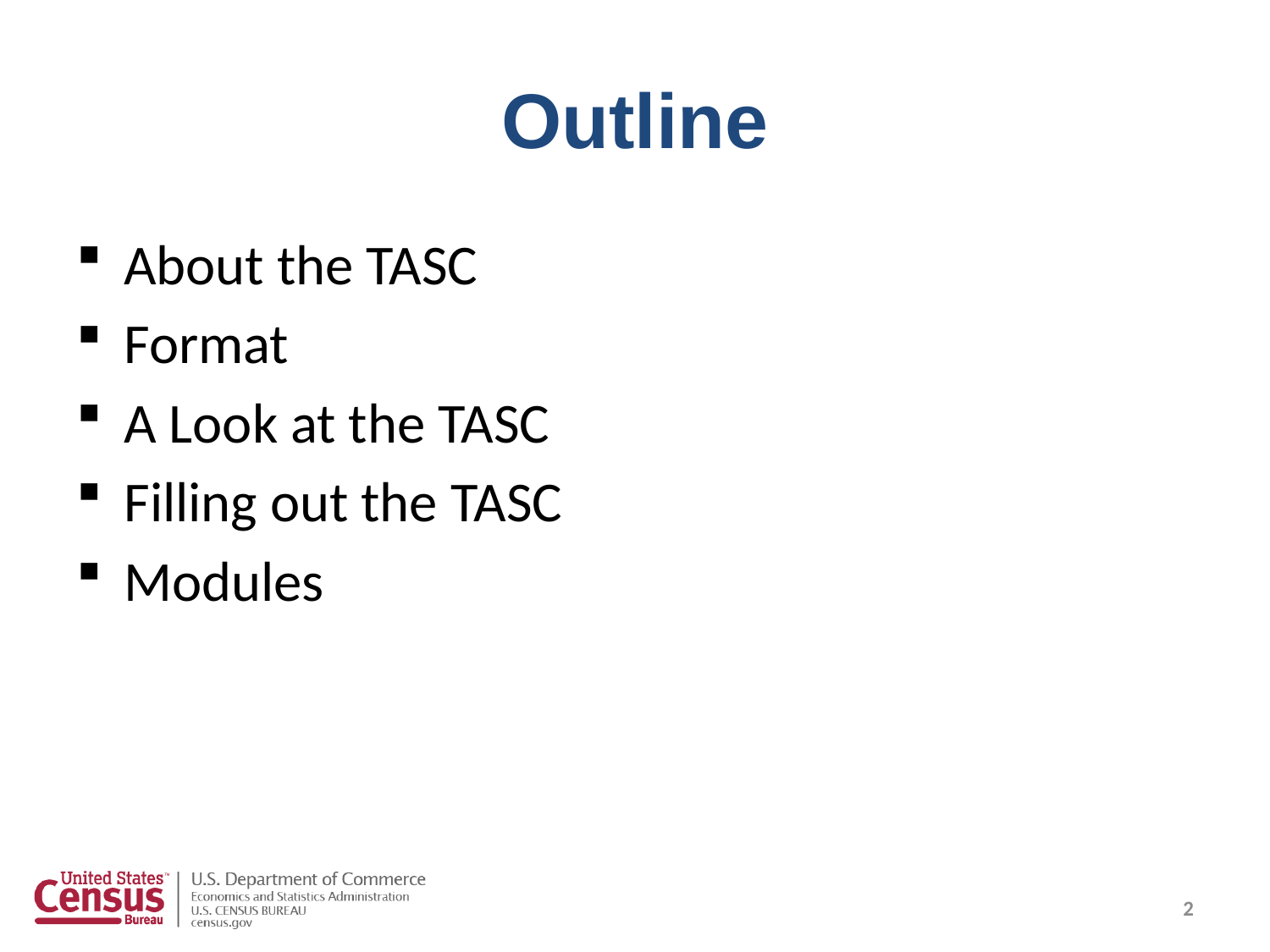

# Outline
About the TASC
Format
A Look at the TASC
Filling out the TASC
Modules
2